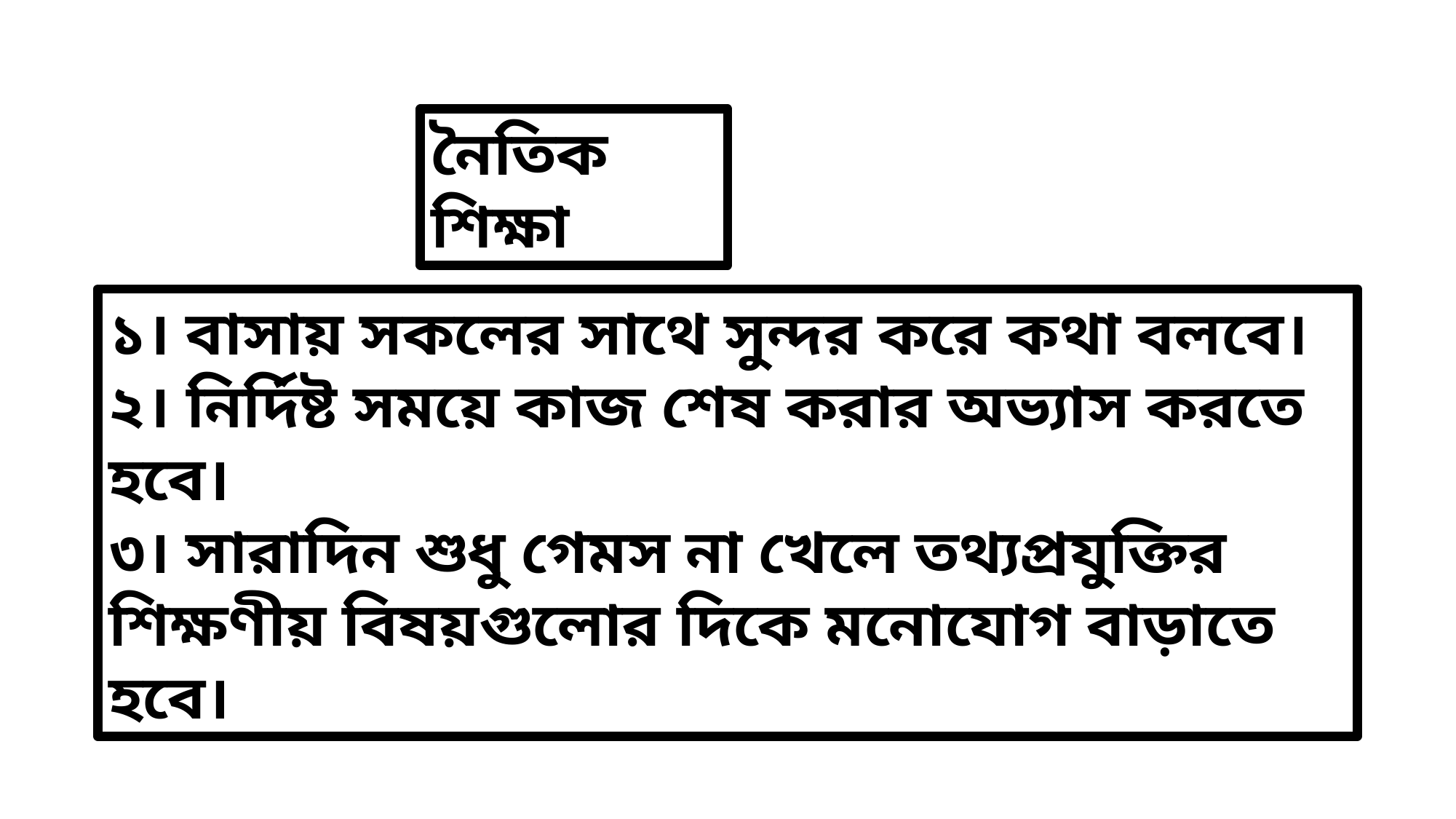

নৈতিক শিক্ষা
১। বাসায় সকলের সাথে সুন্দর করে কথা বলবে।
২। নির্দিষ্ট সময়ে কাজ শেষ করার অভ্যাস করতে হবে।
৩। সারাদিন শুধু গেমস না খেলে তথ্যপ্রযুক্তির শিক্ষণীয় বিষয়গুলোর দিকে মনোযোগ বাড়াতে হবে।